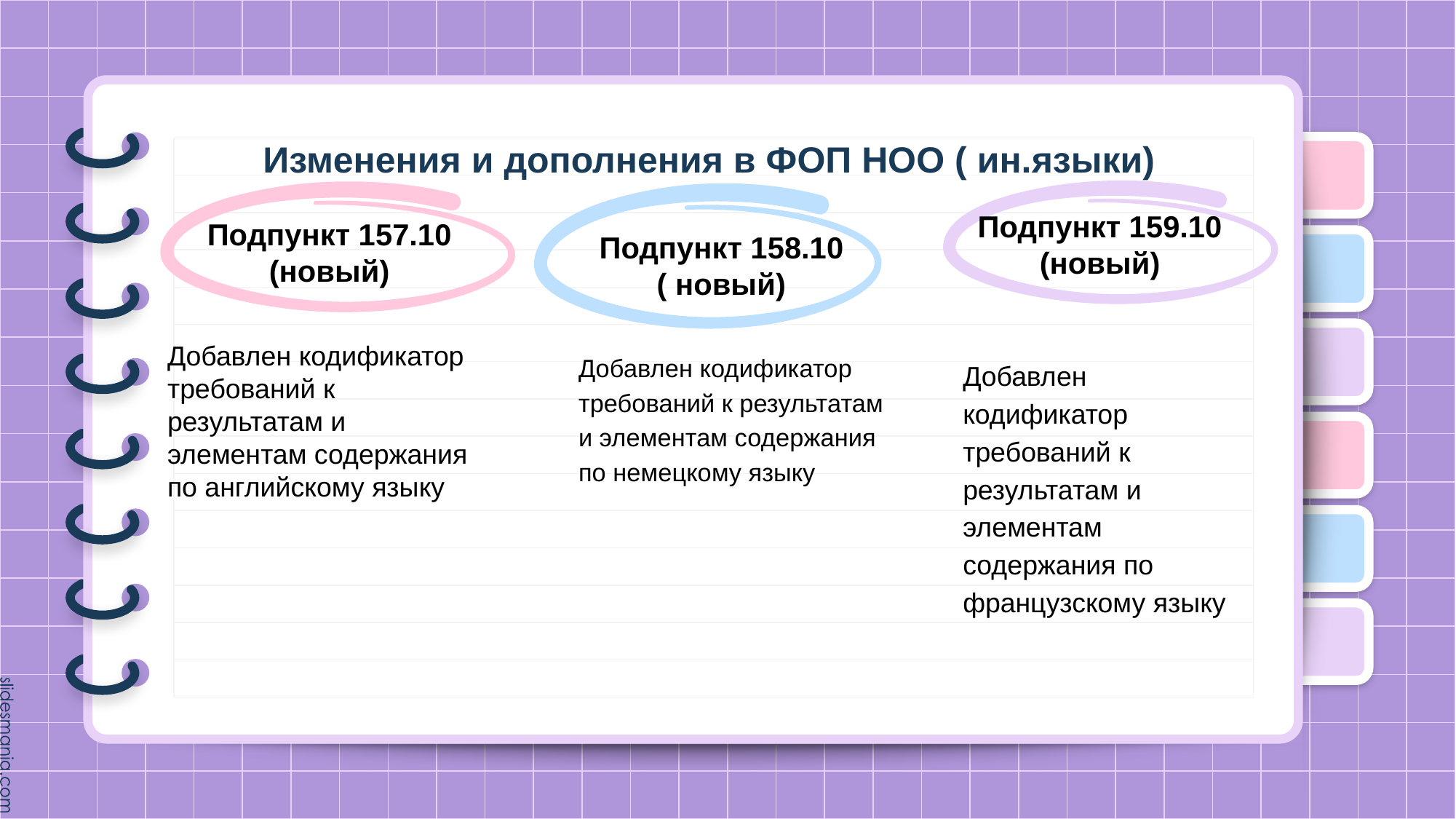

# Изменения и дополнения в ФОП НОО ( ин.языки)

Подпункт 159.10 (новый)
Подпункт 157.10
(новый)
Подпункт 158.10
( новый)
Добавлен кодификатор требований к результатам и элементам содержания по английскому языку
Добавлен кодификатор требований к результатам и элементам содержания по немецкому языку

Добавлен кодификатор требований к результатам и элементам содержания по французскому языку